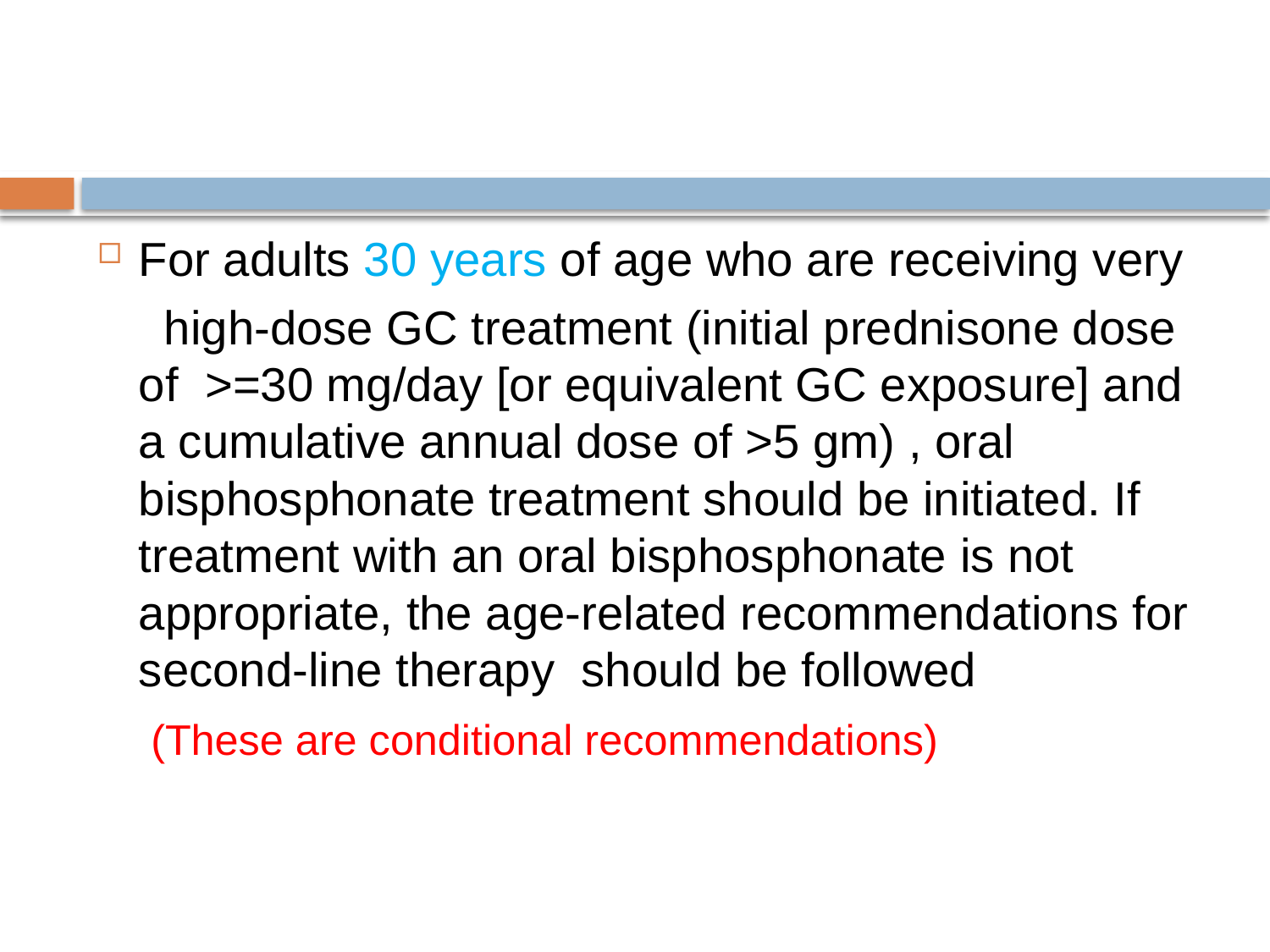

#
For adults 30 years of age who are receiving very
     high-dose GC treatment (initial prednisone dose of  >=30 mg/day [or equivalent GC exposure] and a cumulative annual dose of >5 gm) , oral bisphosphonate treatment should be initiated. If treatment with an oral bisphosphonate is not appropriate, the age-related recommendations for second-line therapy  should be followed
    (These are conditional recommendations)